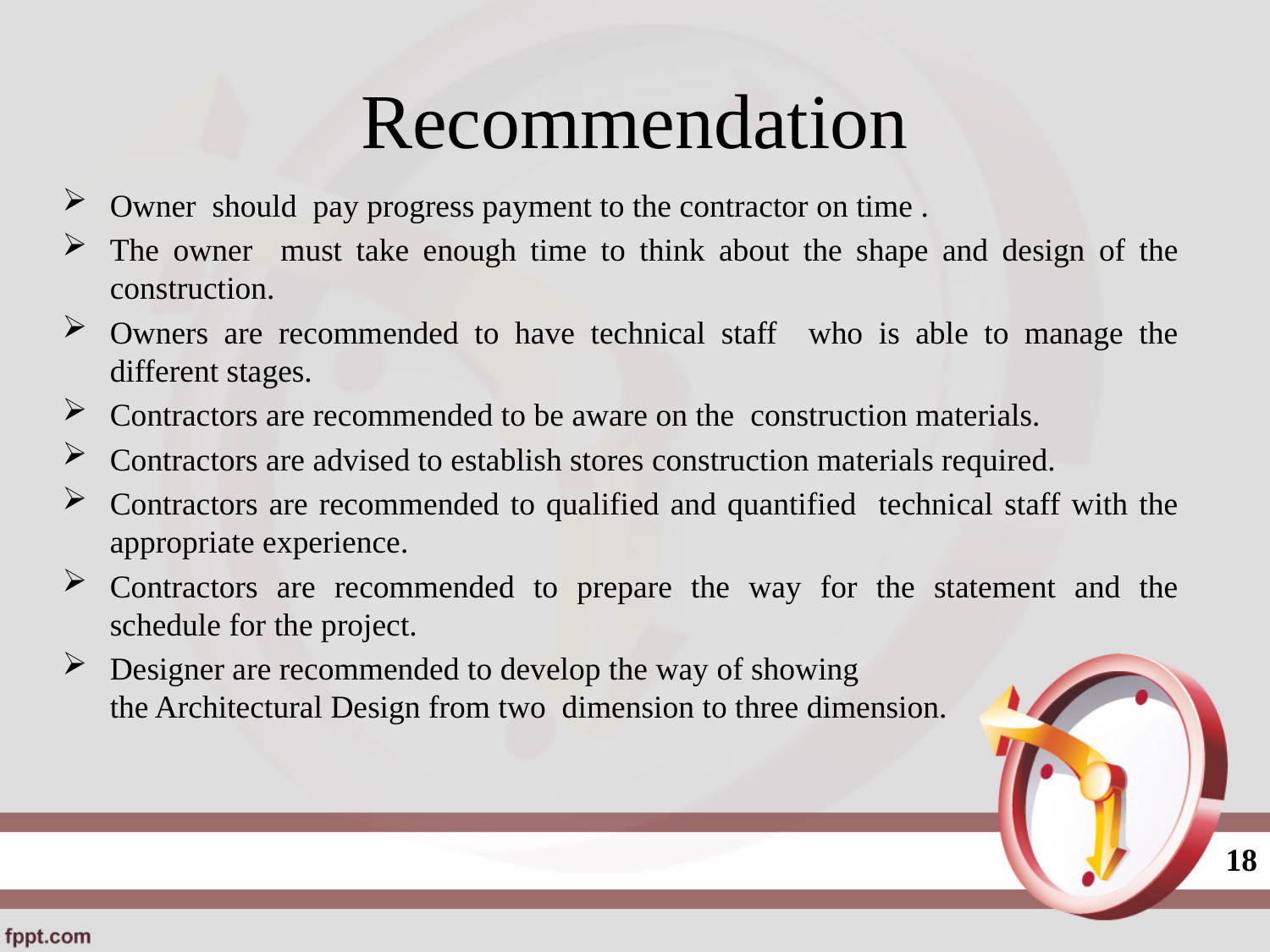

# Recommendation
Owner  should  pay progress payment to the contractor on time .
The owner  must take enough time to think about the shape and design of the construction.
Owners are recommended to have technical staff  who is able to manage the different stages.
Contractors are recommended to be aware on the  construction materials.
Contractors are advised to establish stores construction materials required.
Contractors are recommended to qualified and quantified  technical staff with the appropriate experience.
Contractors are recommended to prepare the way for the statement and the schedule for the project.
Designer are recommended to develop the way of showing
the Architectural Design from two  dimension to three dimension.

18